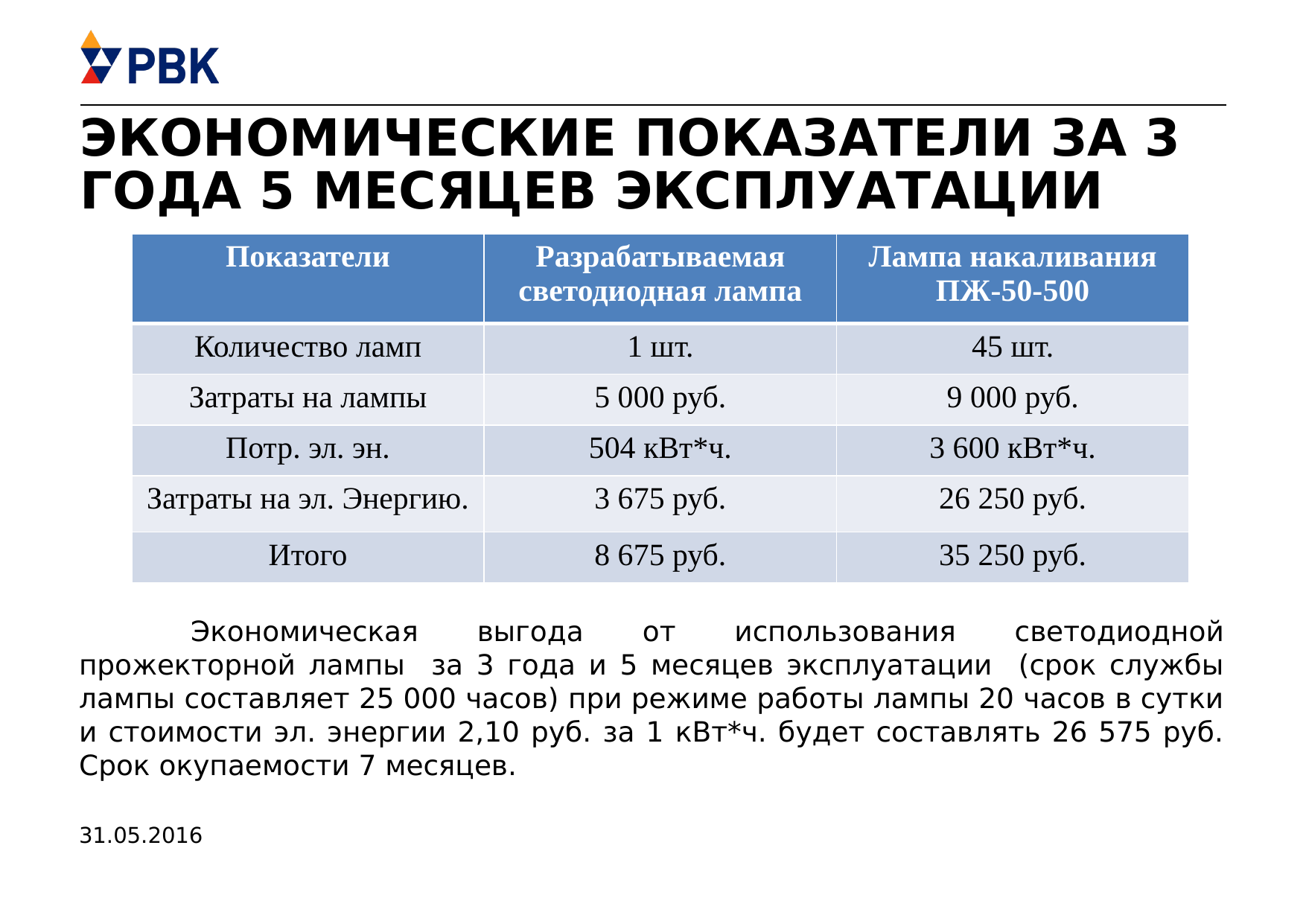

# Экономические показатели за 3 года 5 месяцев эксплуатации
| Показатели | Разрабатываемая светодиодная лампа | Лампа накаливания ПЖ-50-500 |
| --- | --- | --- |
| Количество ламп | 1 шт. | 45 шт. |
| Затраты на лампы | 5 000 руб. | 9 000 руб. |
| Потр. эл. эн. | 504 кВт\*ч. | 3 600 кВт\*ч. |
| Затраты на эл. Энергию. | 3 675 руб. | 26 250 руб. |
| Итого | 8 675 руб. | 35 250 руб. |
	Экономическая выгода от использования светодиодной прожекторной лампы  за 3 года и 5 месяцев эксплуатации  (срок службы лампы составляет 25 000 часов) при режиме работы лампы 20 часов в сутки и стоимости эл. энергии 2,10 руб. за 1 кВт*ч. будет составлять 26 575 руб. Срок окупаемости 7 месяцев.

31.05.2016